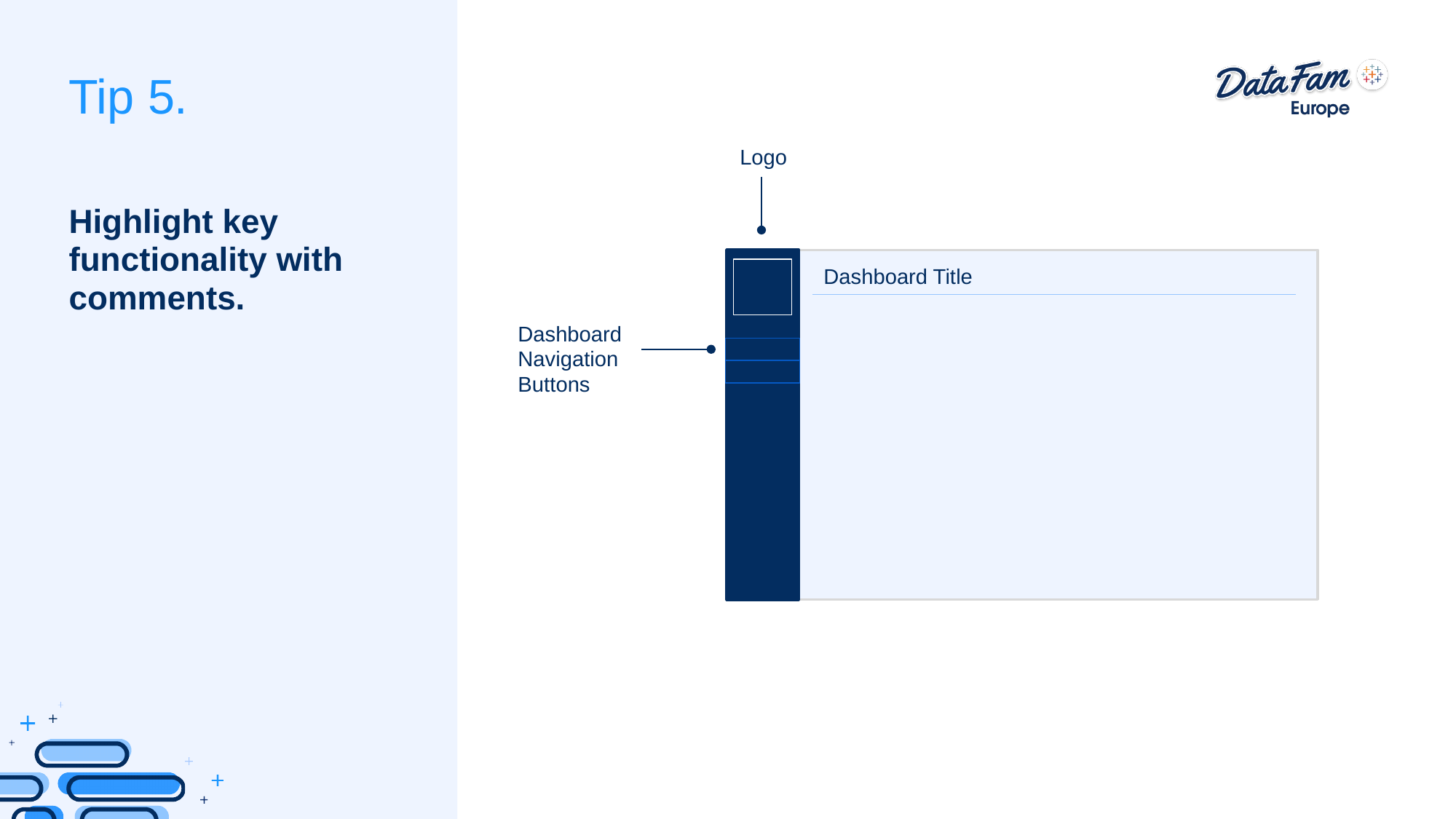

# Tip 5.
Logo
Highlight key functionality with comments.

Dashboard Title

Dashboard
Navigation
Buttons